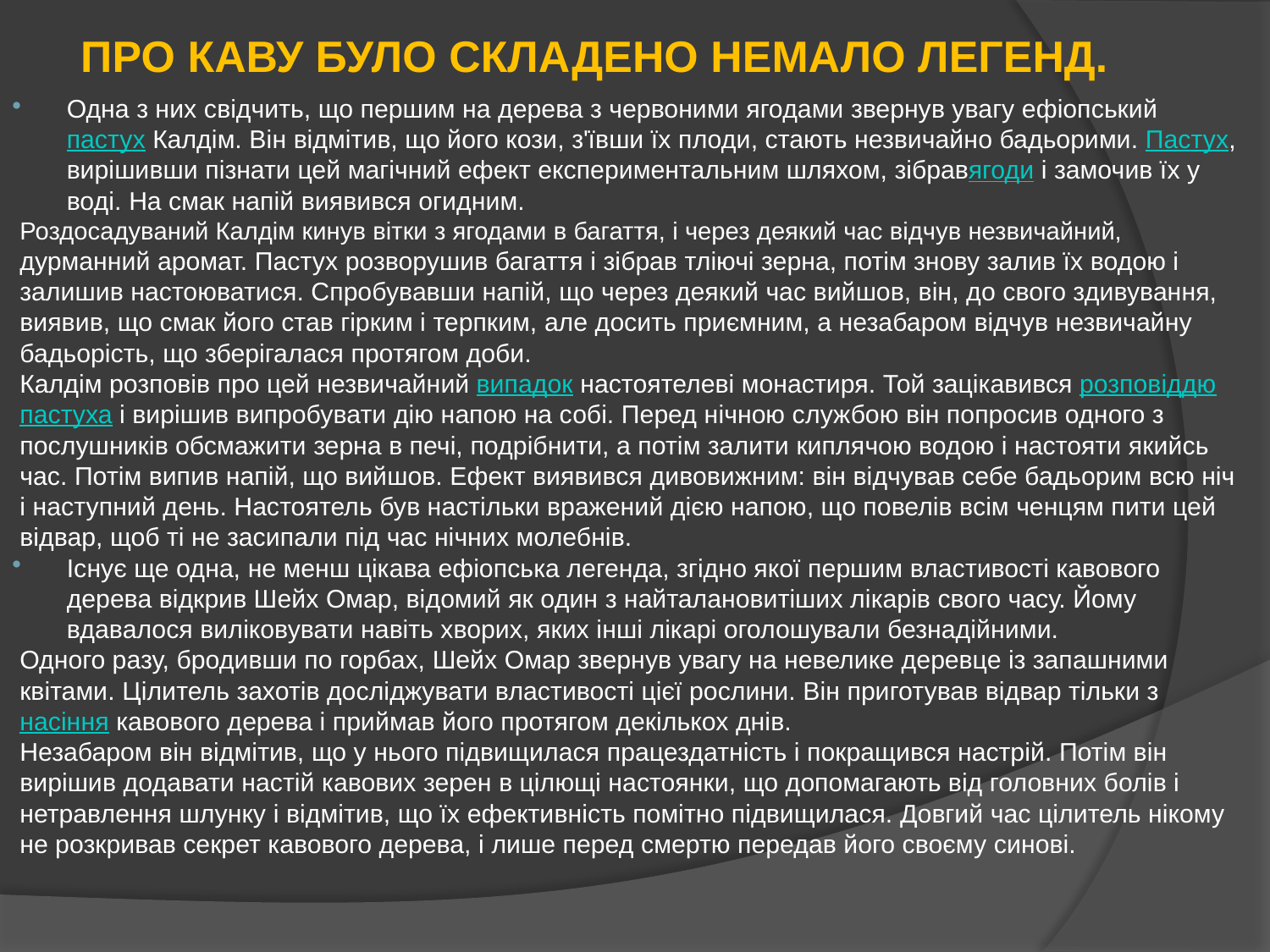

# Про каву було складено немало легенд.
Одна з них свідчить, що першим на дерева з червоними ягодами звернув увагу ефіопський пастух Калдім. Він відмітив, що його кози, з'ївши їх плоди, стають незвичайно бадьорими. Пастух, вирішивши пізнати цей магічний ефект експериментальним шляхом, зібравягоди і замочив їх у воді. На смак напій виявився огидним.
Роздосадуваний Калдім кинув вітки з ягодами в багаття, і через деякий час відчув незвичайний, дурманний аромат. Пастух розворушив багаття і зібрав тліючі зерна, потім знову залив їх водою і залишив настоюватися. Спробувавши напій, що через деякий час вийшов, він, до свого здивування, виявив, що смак його став гірким і терпким, але досить приємним, а незабаром відчув незвичайну бадьорість, що зберігалася протягом доби.
Калдім розповів про цей незвичайний випадок настоятелеві монастиря. Той зацікавився розповіддю пастуха і вирішив випробувати дію напою на собі. Перед нічною службою він попросив одного з послушників обсмажити зерна в печі, подрібнити, а потім залити киплячою водою і настояти якийсь час. Потім випив напій, що вийшов. Ефект виявився дивовижним: він відчував себе бадьорим всю ніч і наступний день. Настоятель був настільки вражений дією напою, що повелів всім ченцям пити цей відвар, щоб ті не засипали під час нічних молебнів.
Існує ще одна, не менш цікава ефіопська легенда, згідно якої першим властивості кавового дерева відкрив Шейх Омар, відомий як один з найталановитіших лікарів свого часу. Йому вдавалося виліковувати навіть хворих, яких інші лікарі оголошували безнадійними.
Одного разу, бродивши по горбах, Шейх Омар звернув увагу на невелике деревце із запашними квітами. Цілитель захотів досліджувати властивості цієї рослини. Він приготував відвар тільки з насіння кавового дерева і приймав його протягом декількох днів.
Незабаром він відмітив, що у нього підвищилася працездатність і покращився настрій. Потім він вирішив додавати настій кавових зерен в цілющі настоянки, що допомагають від головних болів і нетравлення шлунку і відмітив, що їх ефективність помітно підвищилася. Довгий час цілитель нікому не розкривав секрет кавового дерева, і лише перед смертю передав його своєму синові.